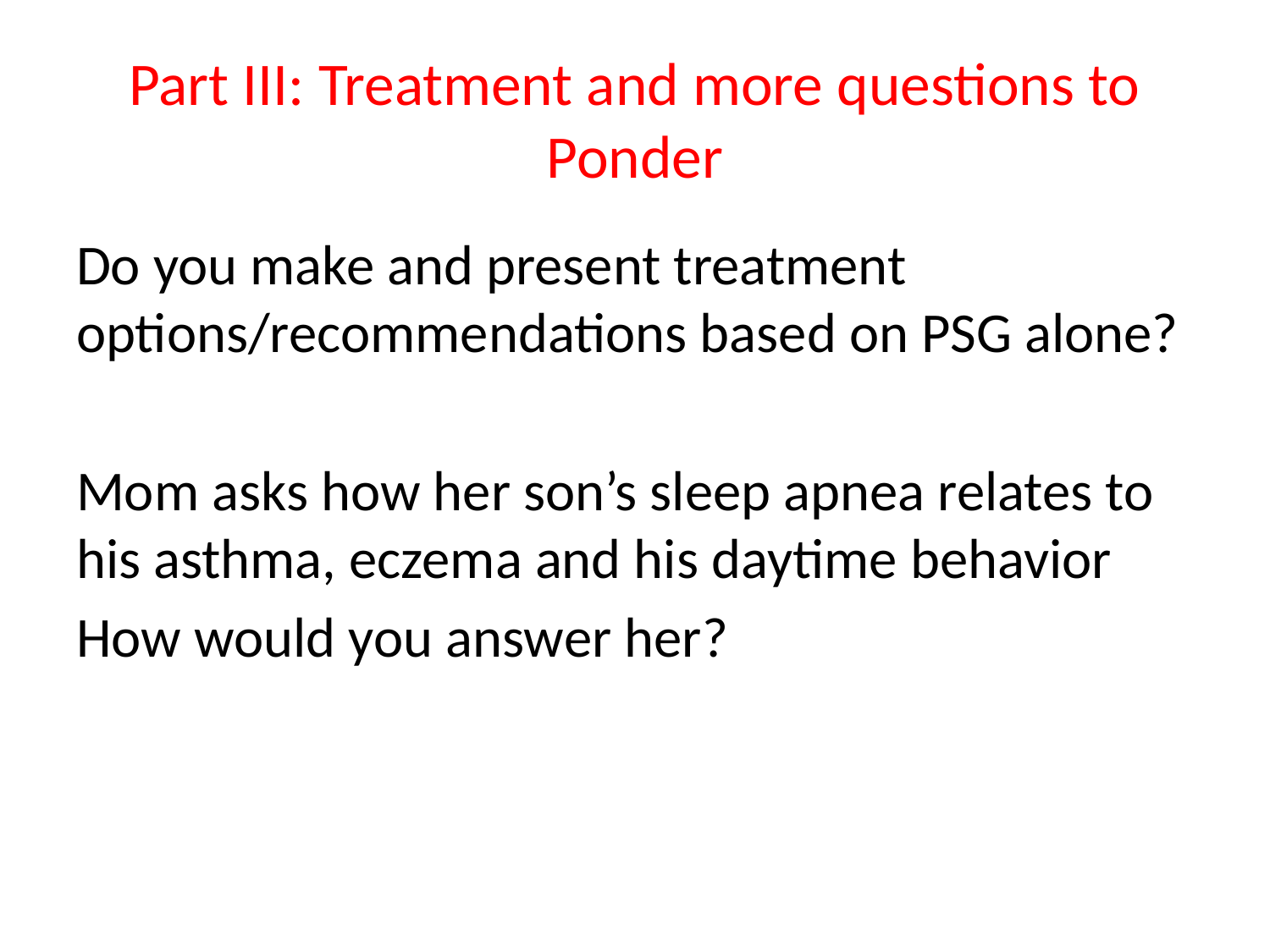

# Part III: Treatment and more questions to Ponder
Do you make and present treatment options/recommendations based on PSG alone?

Mom asks how her son’s sleep apnea relates to his asthma, eczema and his daytime behavior
How would you answer her?